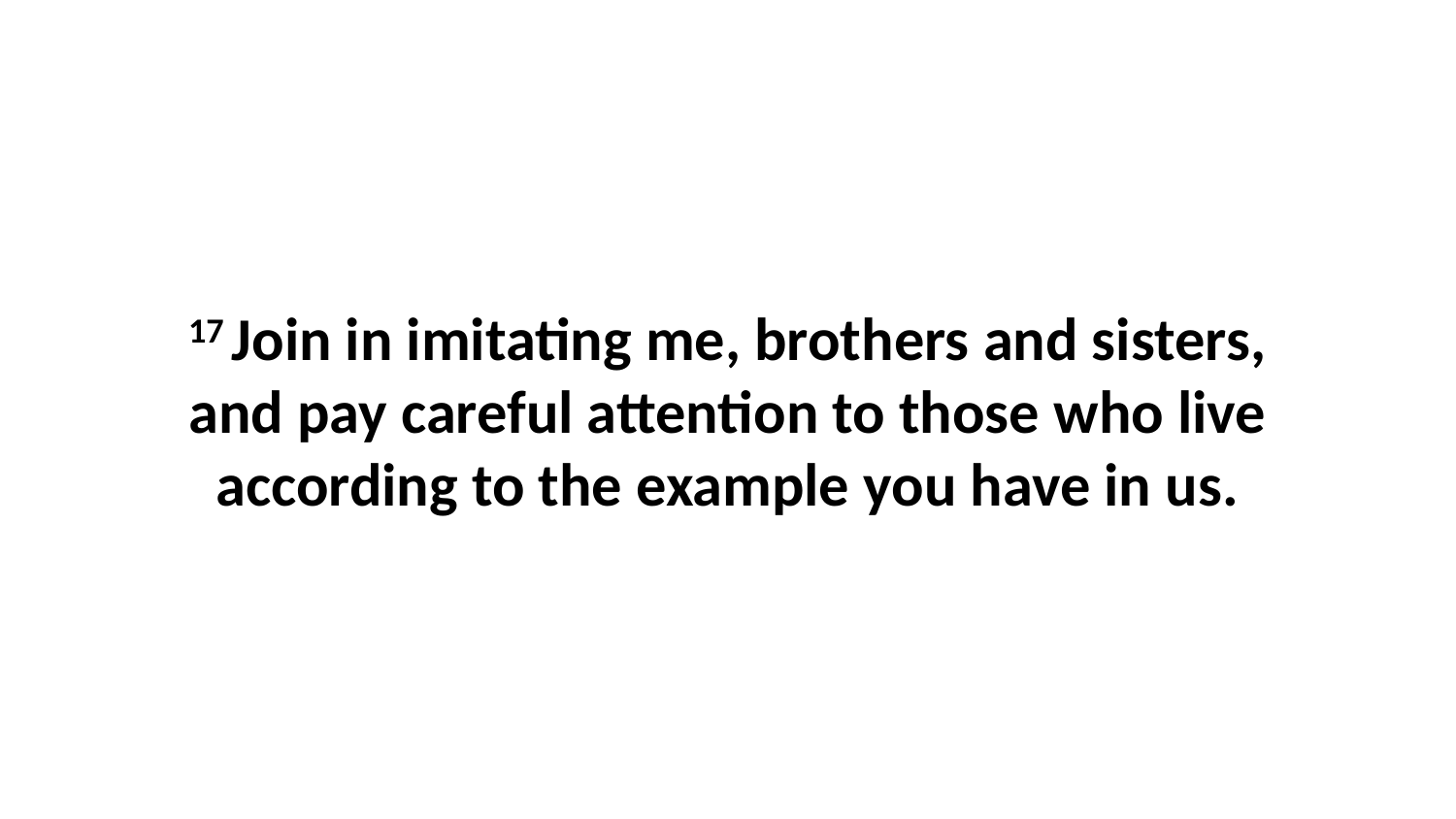

17 Join in imitating me, brothers and sisters, and pay careful attention to those who live according to the example you have in us.